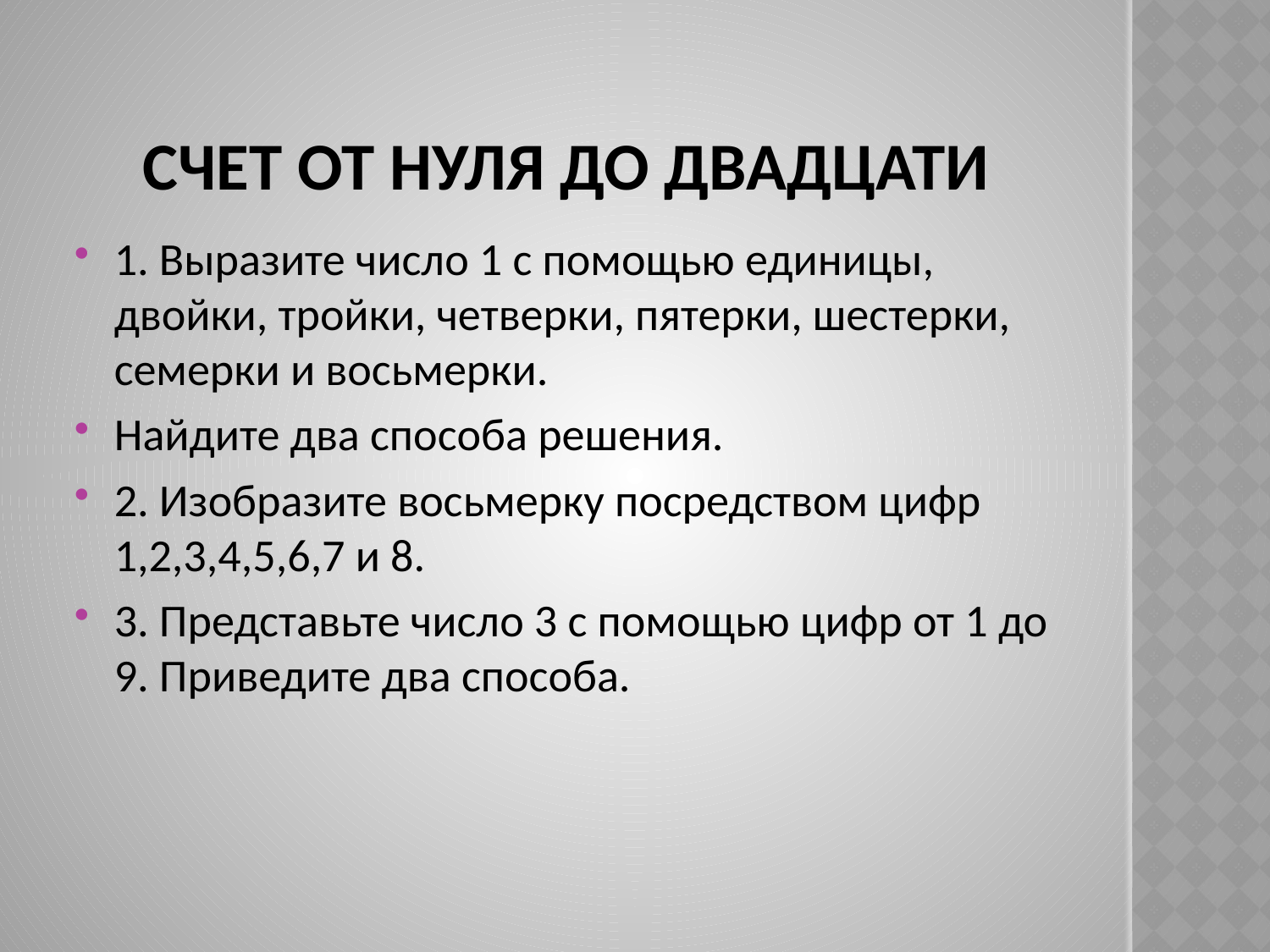

# Счет от нуля до двадцати
1. Выразите число 1 с помощью единицы, двойки, тройки, четверки, пятерки, шестерки, семерки и восьмерки.
Найдите два способа решения.
2. Изобразите восьмерку посредством цифр 1,2,3,4,5,6,7 и 8.
3. Представьте число 3 с помощью цифр от 1 до 9. Приведите два способа.